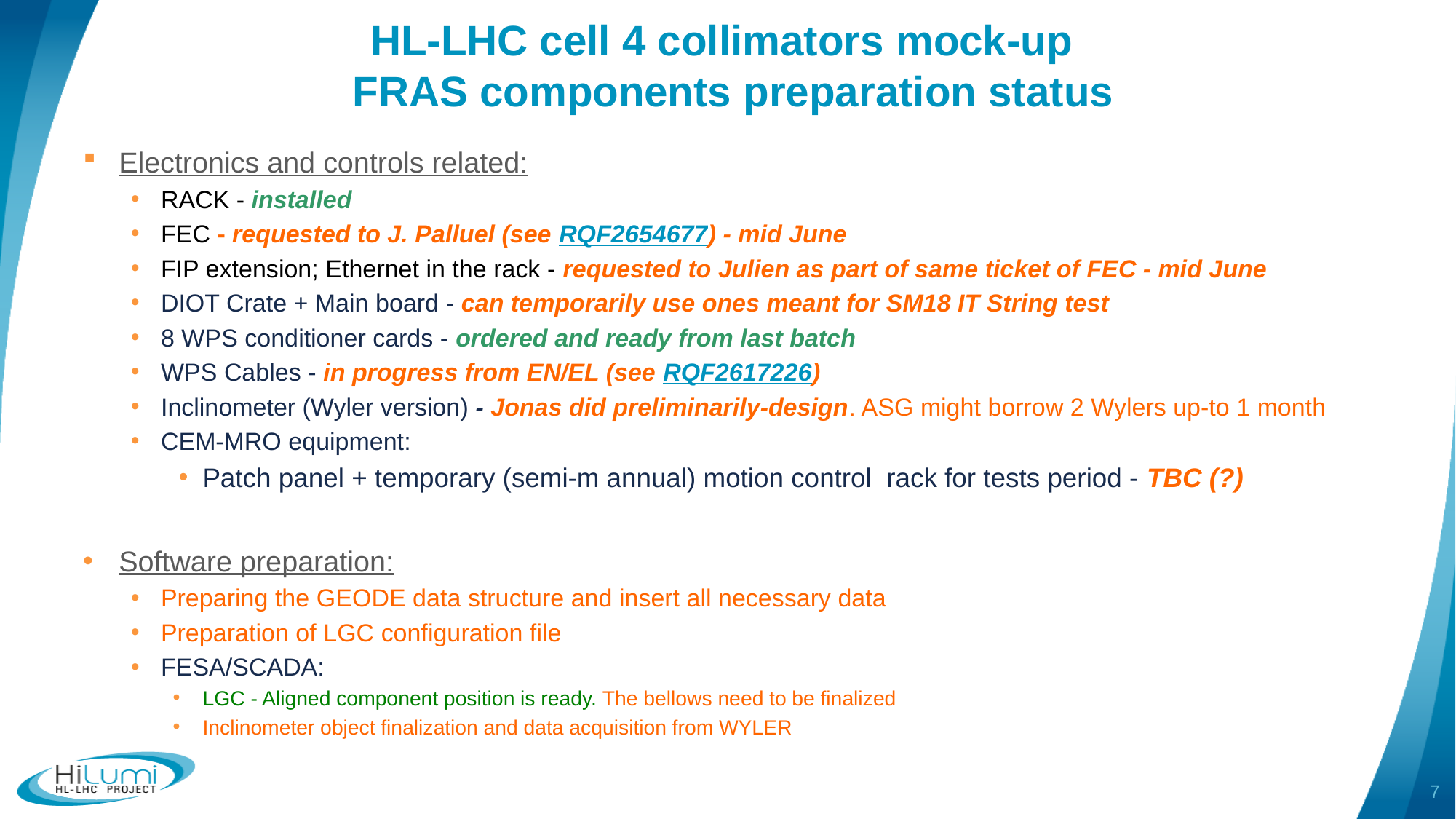

# HL-LHC cell 4 collimators mock-up FRAS components preparation status
Electronics and controls related:
RACK - installed
FEC - requested to J. Palluel (see RQF2654677) - mid June
FIP extension; Ethernet in the rack - requested to Julien as part of same ticket of FEC - mid June
DIOT Crate + Main board - can temporarily use ones meant for SM18 IT String test
8 WPS conditioner cards - ordered and ready from last batch
WPS Cables - in progress from EN/EL (see RQF2617226)
Inclinometer (Wyler version) - Jonas did preliminarily-design. ASG might borrow 2 Wylers up-to 1 month
CEM-MRO equipment:
Patch panel + temporary (semi-m annual) motion control  rack for tests period - TBC (?)

Software preparation:
Preparing the GEODE data structure and insert all necessary data
Preparation of LGC configuration file
FESA/SCADA:
LGC - Aligned component position is ready. The bellows need to be finalized
Inclinometer object finalization and data acquisition from WYLER

7